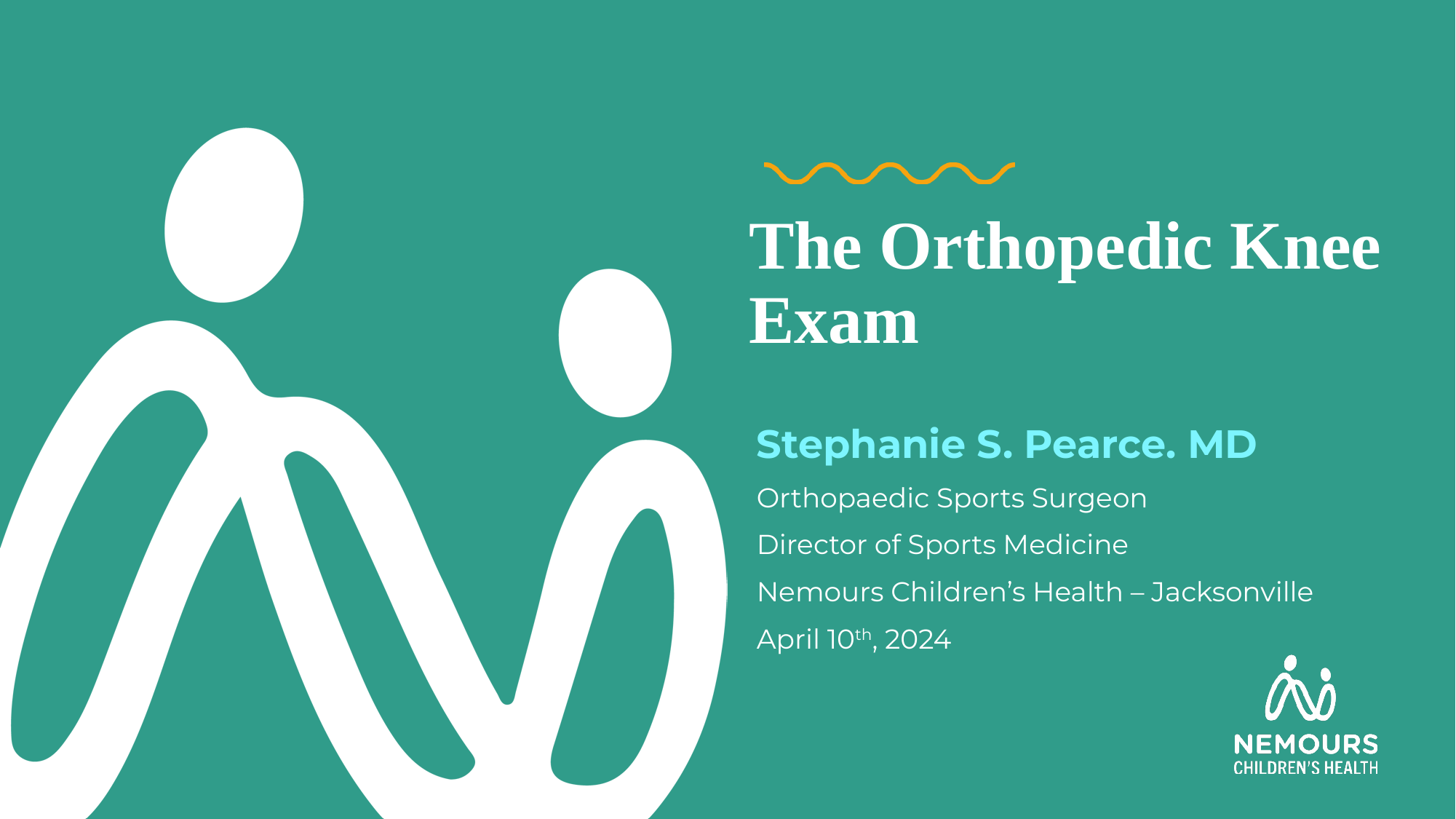

# The Orthopedic Knee Exam
Stephanie S. Pearce. MD
Orthopaedic Sports Surgeon
Director of Sports Medicine
Nemours Children’s Health – Jacksonville
April 10th, 2024